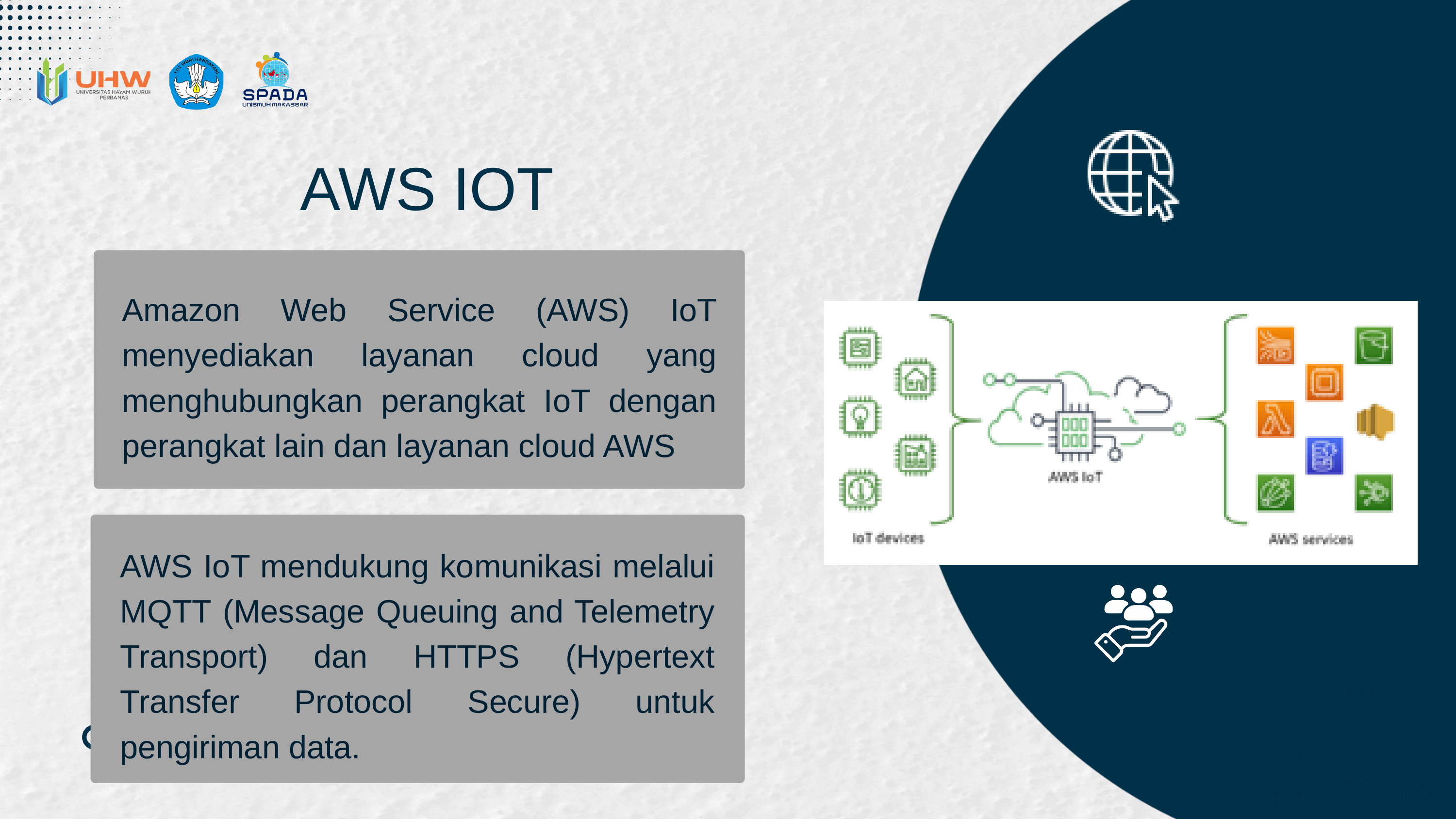

AWS IOT

Amazon Web Service (AWS) IoT menyediakan layanan cloud yang menghubungkan perangkat IoT dengan perangkat lain dan layanan cloud AWS

AWS IoT mendukung komunikasi melalui MQTT (Message Queuing and Telemetry Transport) dan HTTPS (Hypertext Transfer Protocol Secure) untuk pengiriman data.